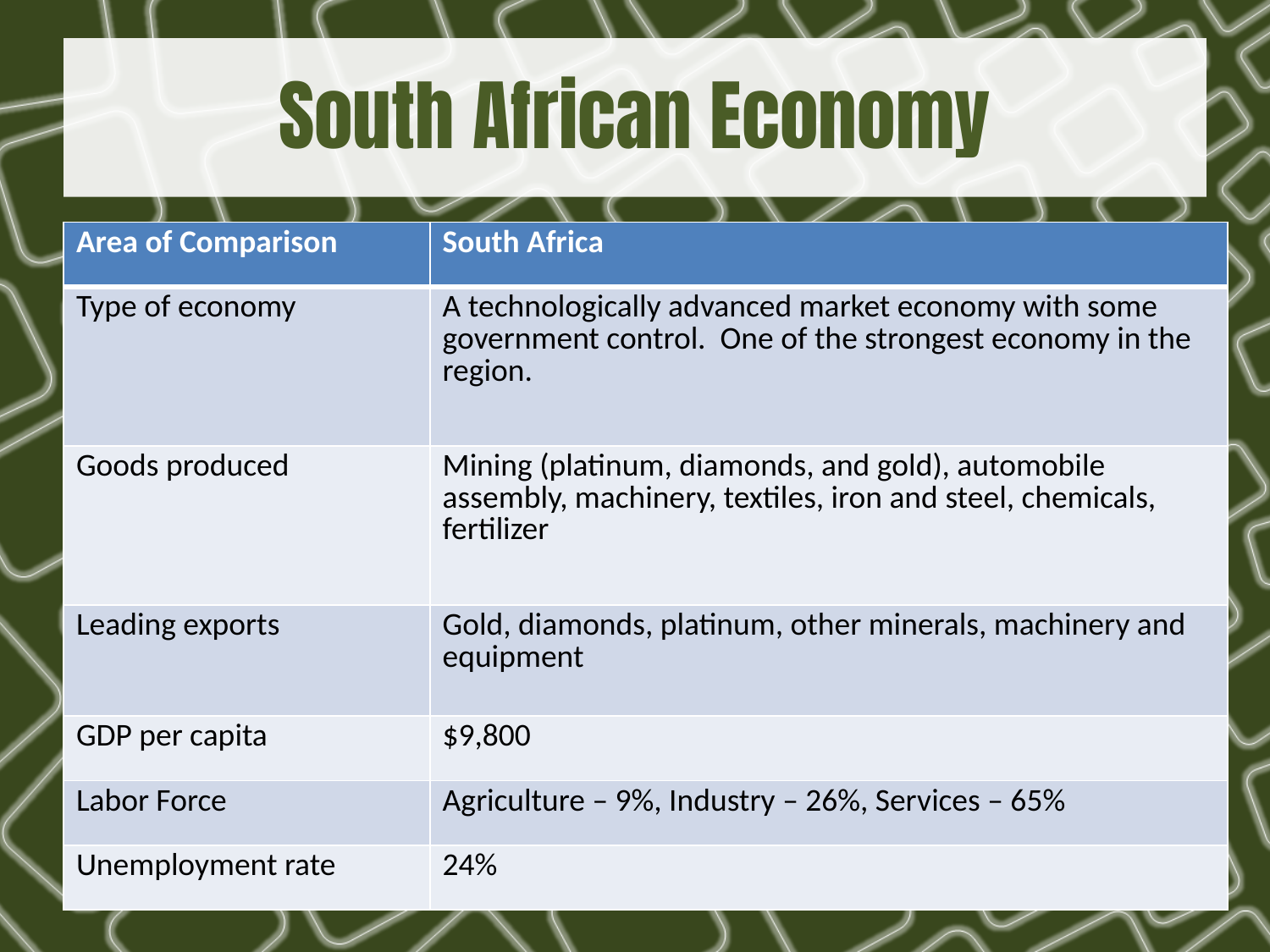

# South African Economy
| Area of Comparison | South Africa |
| --- | --- |
| Type of economy | A technologically advanced market economy with some government control. One of the strongest economy in the region. |
| Goods produced | Mining (platinum, diamonds, and gold), automobile assembly, machinery, textiles, iron and steel, chemicals, fertilizer |
| Leading exports | Gold, diamonds, platinum, other minerals, machinery and equipment |
| GDP per capita | $9,800 |
| Labor Force | Agriculture – 9%, Industry – 26%, Services – 65% |
| Unemployment rate | 24% |